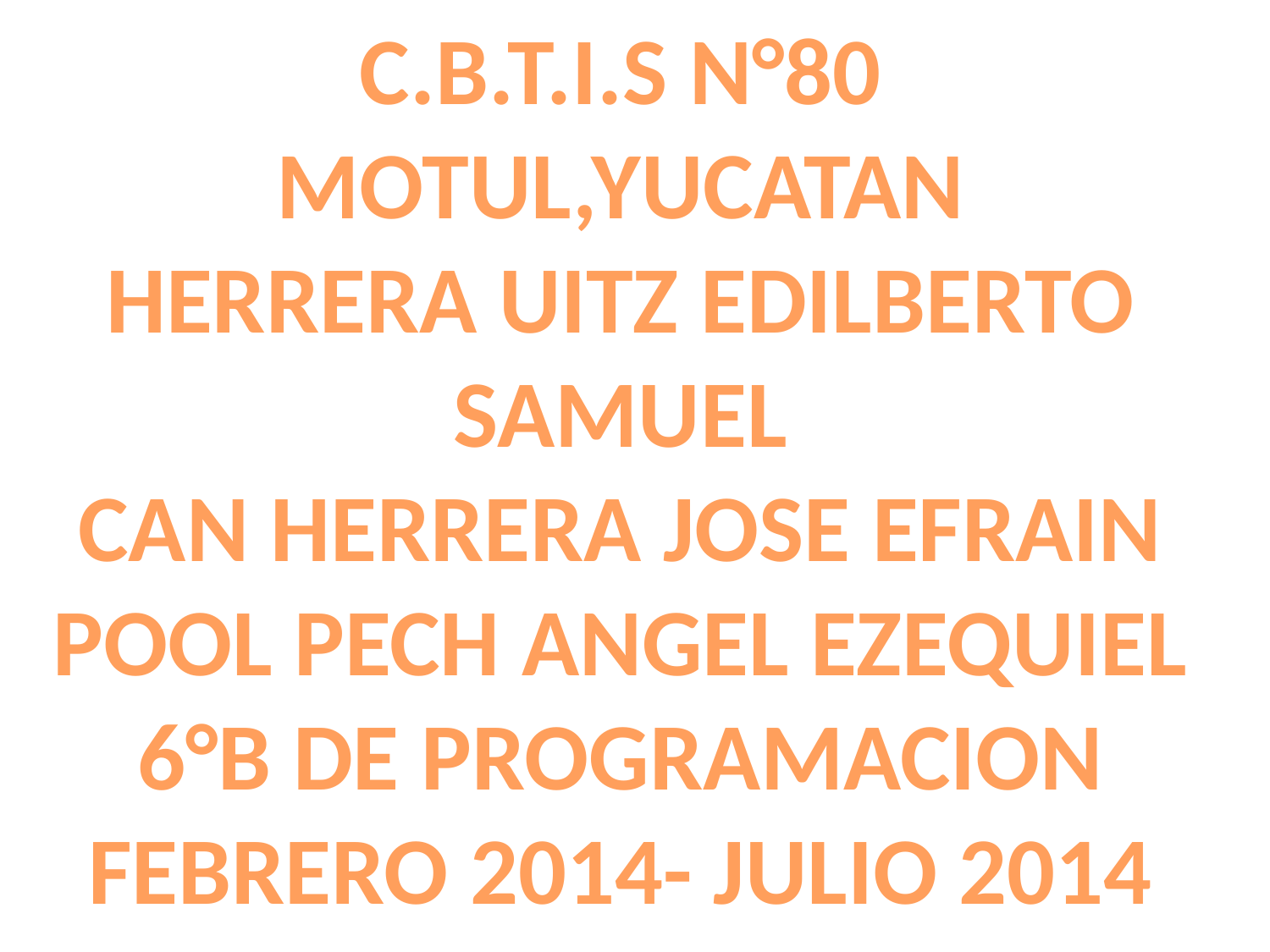

#
C.B.T.I.S N°80
MOTUL,YUCATAN
HERRERA UITZ EDILBERTO SAMUEL
CAN HERRERA JOSE EFRAIN
POOL PECH ANGEL EZEQUIEL
6°B DE PROGRAMACION
FEBRERO 2014- JULIO 2014